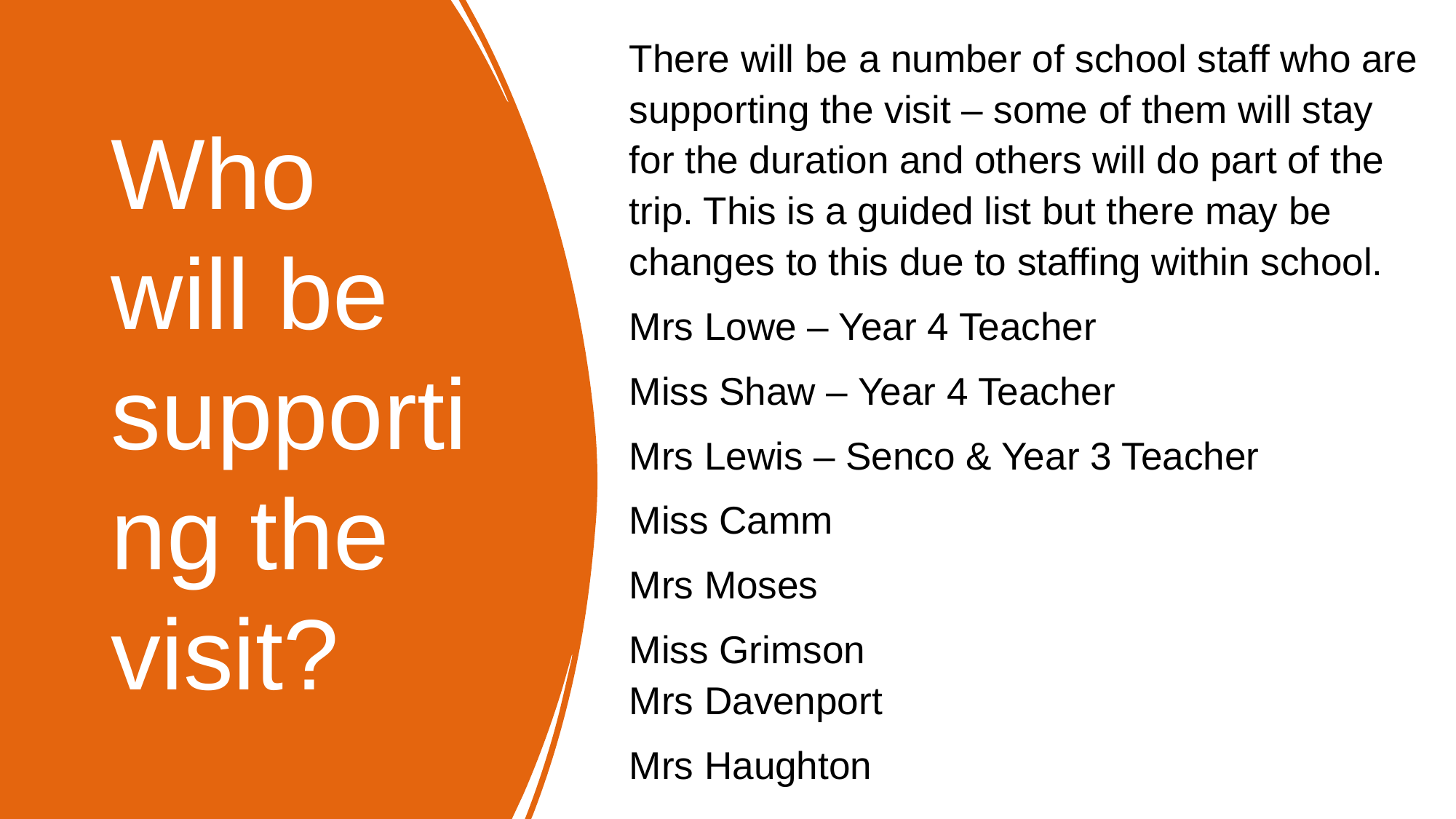

There will be a number of school staff who are supporting the visit – some of them will stay for the duration and others will do part of the trip. This is a guided list but there may be changes to this due to staffing within school.
Mrs Lowe – Year 4 Teacher
Miss Shaw – Year 4 Teacher
Mrs Lewis – Senco & Year 3 Teacher
Miss Camm
Mrs Moses
Miss Grimson
Mrs Davenport
Mrs Haughton
# Who will be supporting the visit?